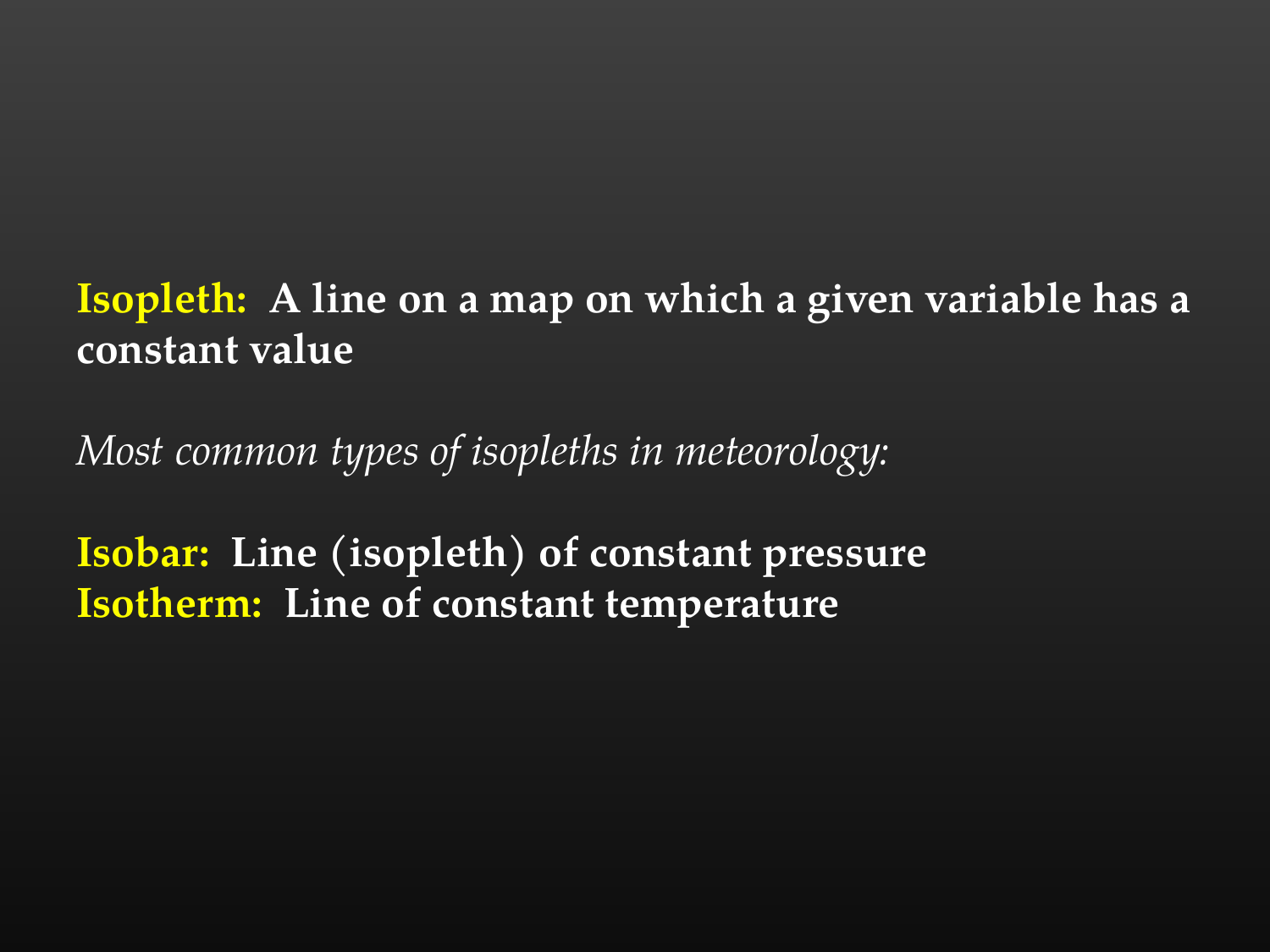

# Isopleth:  A line on a map on which a given variable has a constant value Most common types of isopleths in meteorology: Isobar:  Line (isopleth) of constant pressure Isotherm:  Line of constant temperature